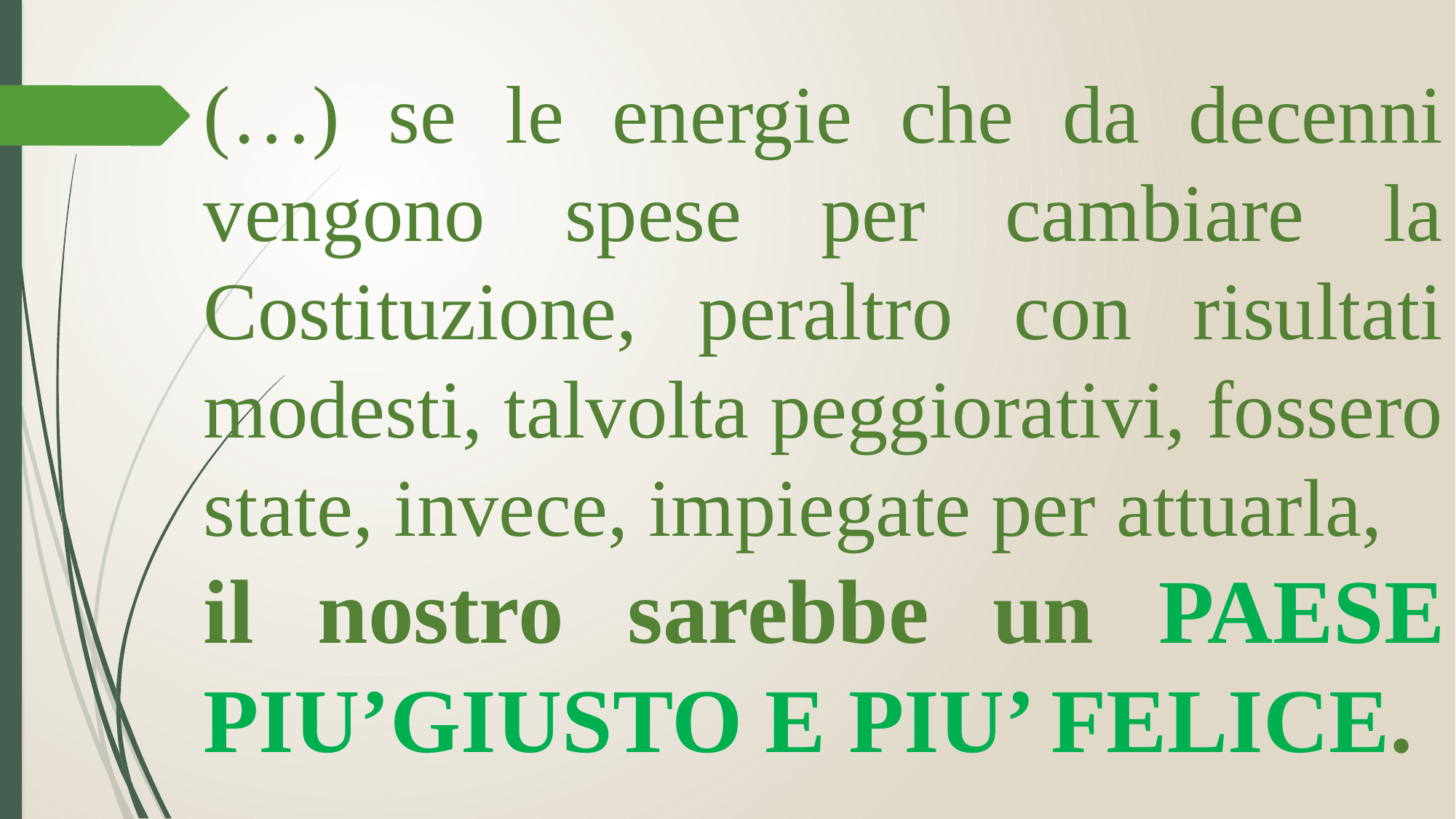

(…) se le energie che da decenni vengono spese per cambiare la Costituzione, peraltro con risultati modesti, talvolta peggiorativi, fossero state, invece, impiegate per attuarla,
il nostro sarebbe un PAESE PIU’GIUSTO E PIU’ FELICE.